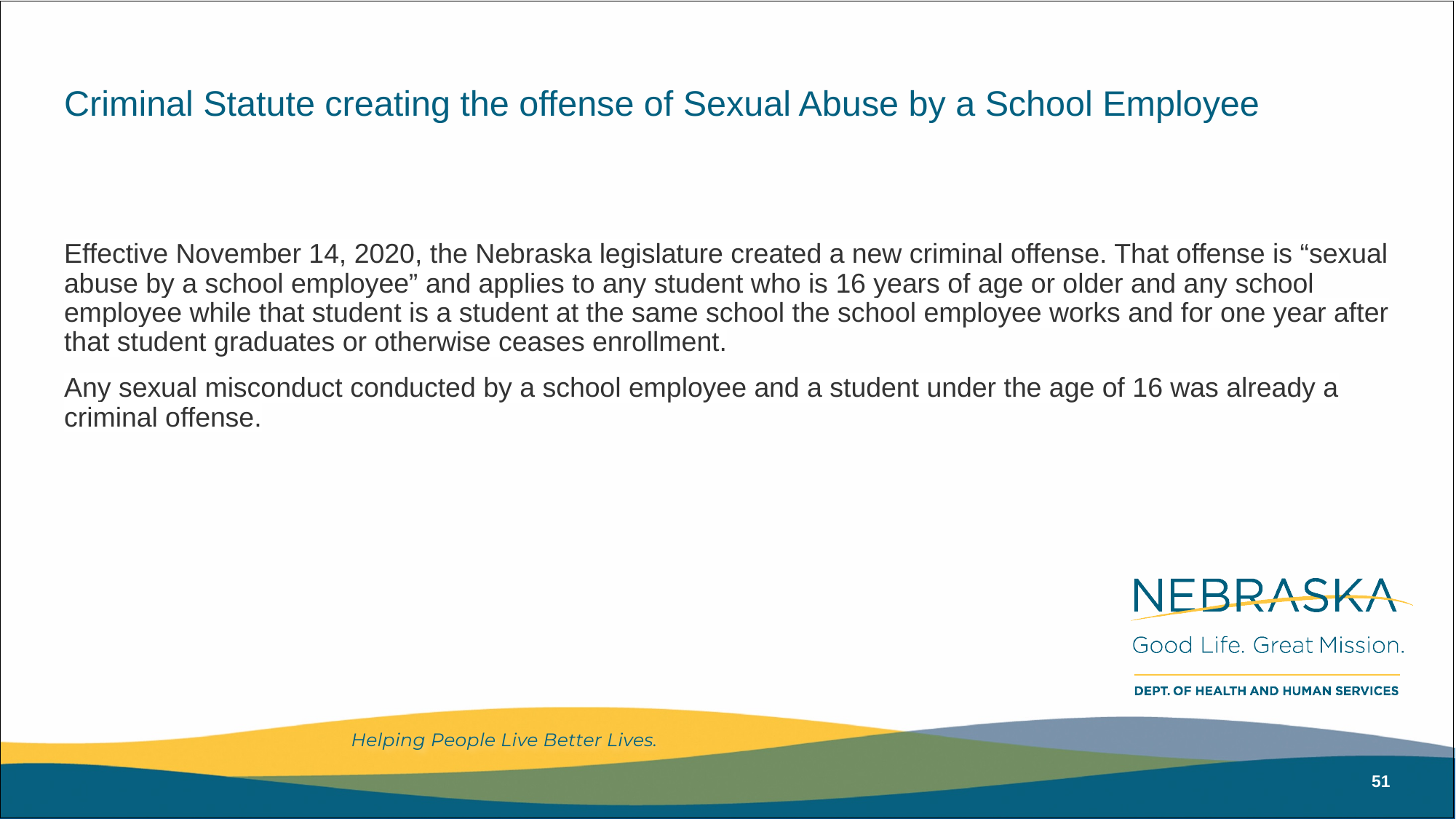

# Criminal Statute creating the offense of Sexual Abuse by a School Employee
Effective November 14, 2020, the Nebraska legislature created a new criminal offense. That offense is “sexual abuse by a school employee” and applies to any student who is 16 years of age or older and any school employee while that student is a student at the same school the school employee works and for one year after that student graduates or otherwise ceases enrollment.
Any sexual misconduct conducted by a school employee and a student under the age of 16 was already a criminal offense.